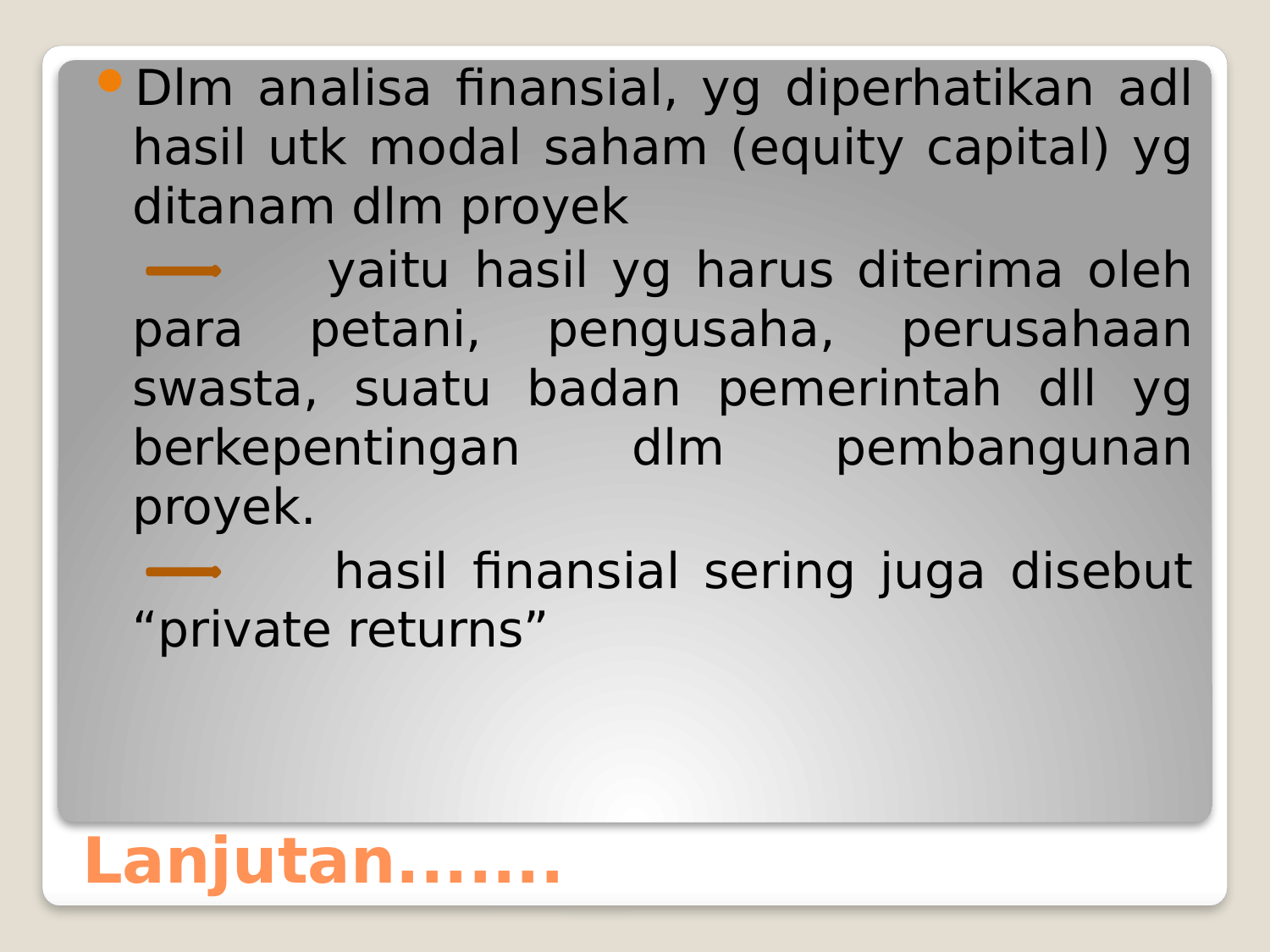

Dlm analisa finansial, yg diperhatikan adl hasil utk modal saham (equity capital) yg ditanam dlm proyek
          yaitu hasil yg harus diterima oleh para petani, pengusaha, perusahaan swasta, suatu badan pemerintah dll yg berkepentingan dlm pembangunan proyek.
          hasil finansial sering juga disebut “private returns”

# Lanjutan.......